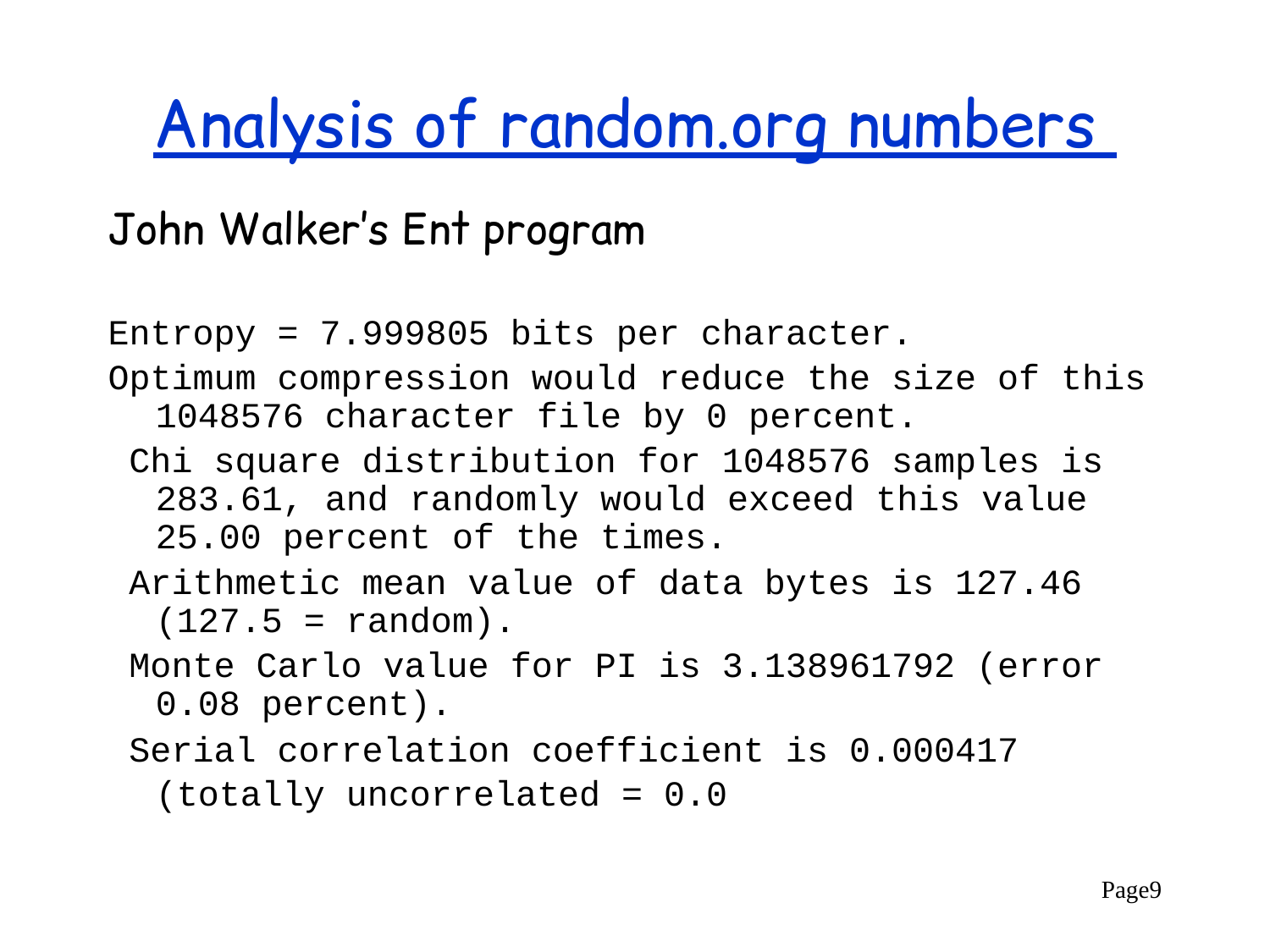

# Analysis of random.org numbers
John Walker’s Ent program

Entropy = 7.999805 bits per character.
Optimum compression would reduce the size of this 1048576 character file by 0 percent.
 Chi square distribution for 1048576 samples is 283.61, and randomly would exceed this value 25.00 percent of the times.
 Arithmetic mean value of data bytes is 127.46 (127.5 = random).
 Monte Carlo value for PI is 3.138961792 (error 0.08 percent).
 Serial correlation coefficient is 0.000417 (totally uncorrelated = 0.0
Page9